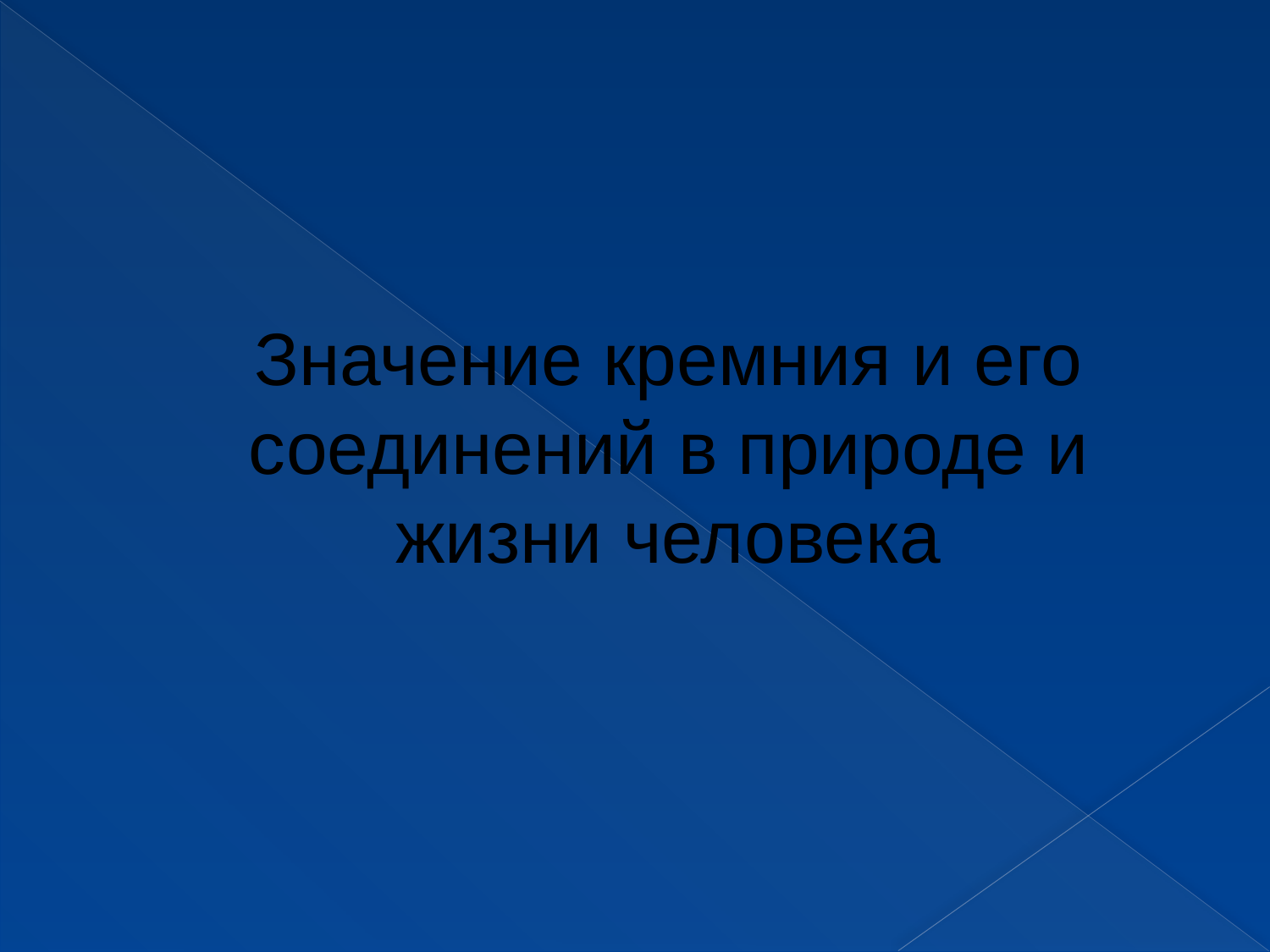

# Значение кремния и его соединений в природе и жизни человека